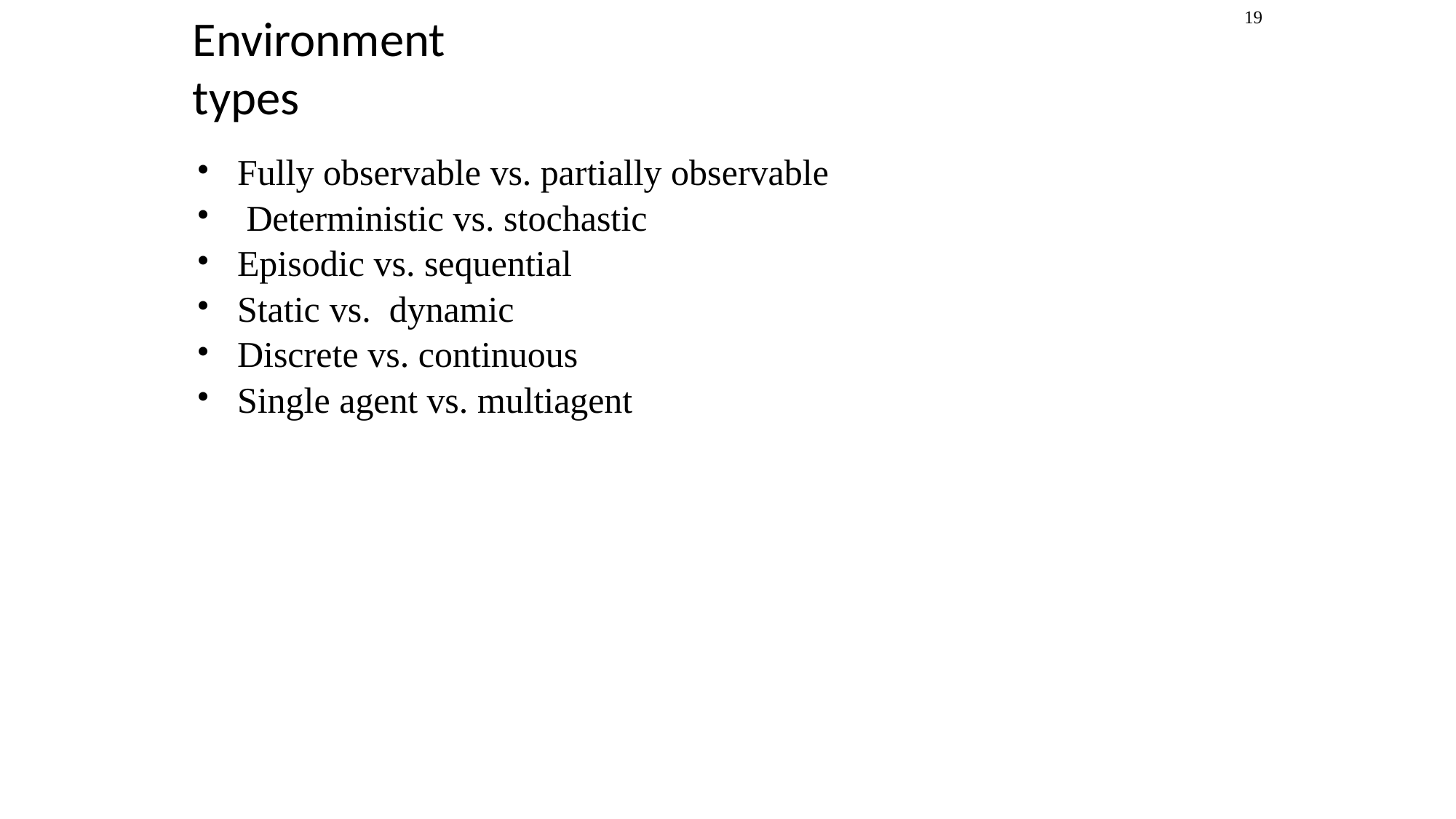

19
# Environment types
•
•
•
•
•
•
Fully observable vs. partially observable  Deterministic vs. stochastic
Episodic vs. sequential  Static vs. dynamic  Discrete vs. continuous  Single agent vs. multiagent